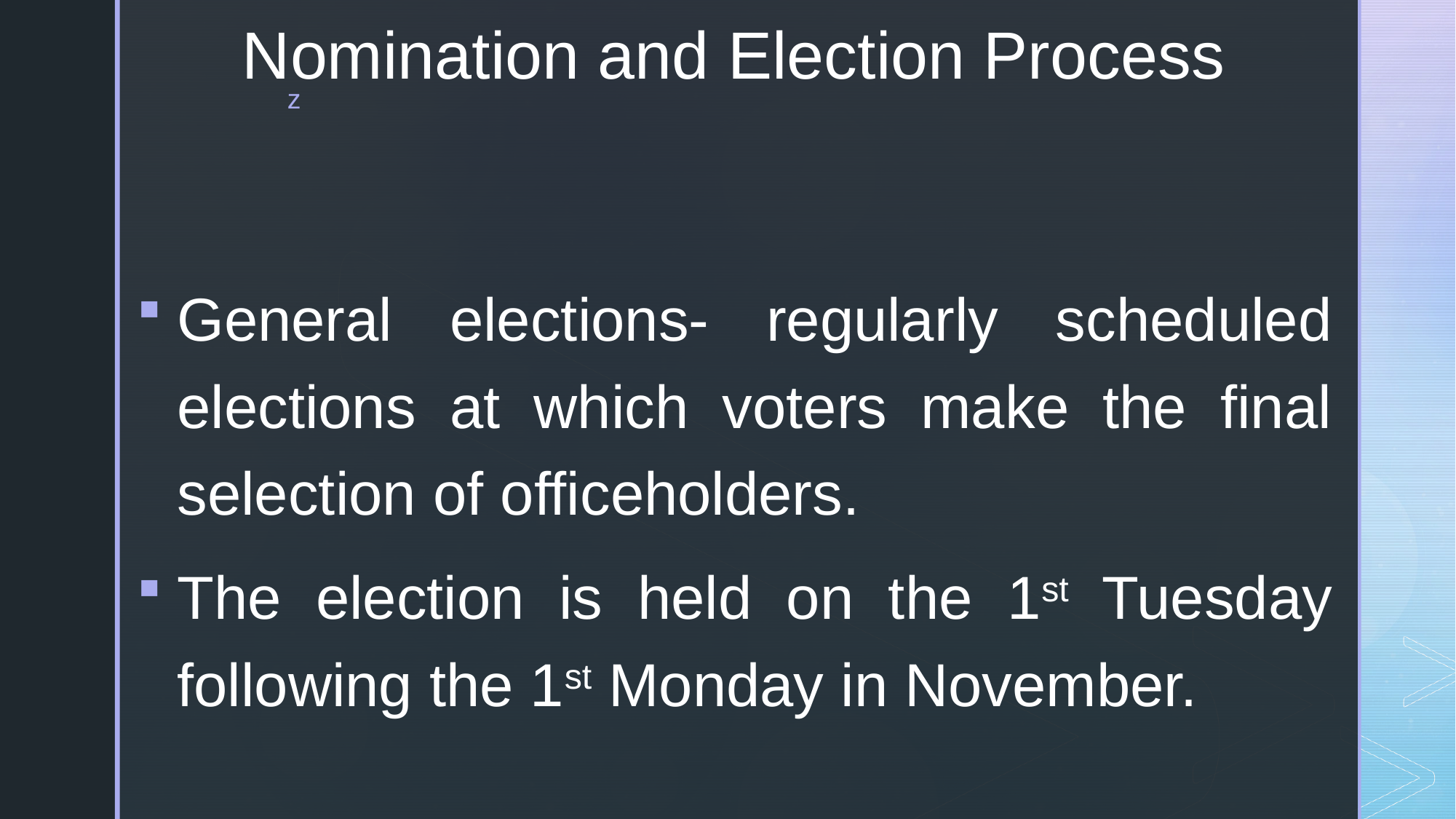

# Nomination and Election Process
General elections- regularly scheduled elections at which voters make the final selection of officeholders.
The election is held on the 1st Tuesday following the 1st Monday in November.